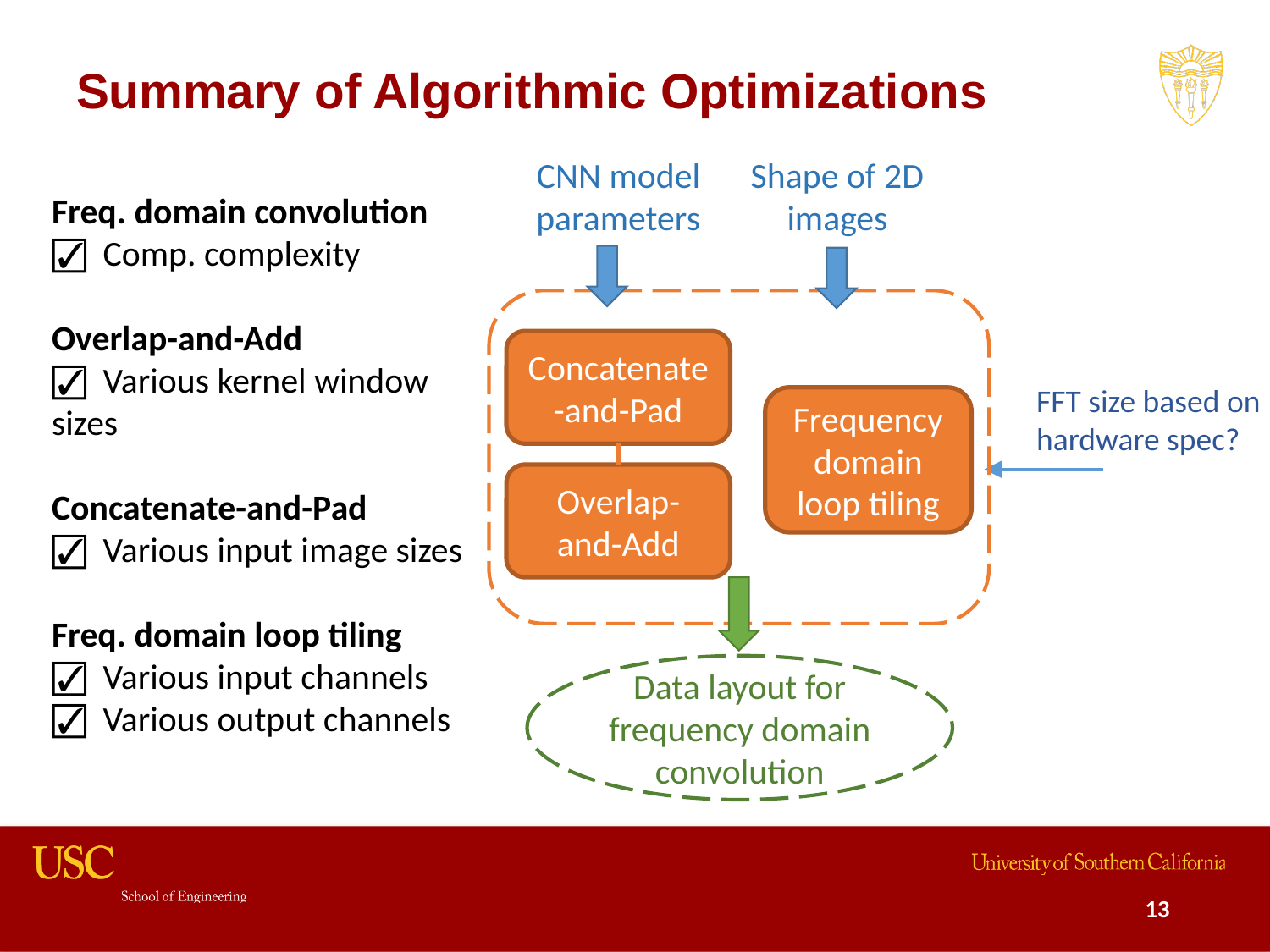

# Summary of Algorithmic Optimizations
CNN model parameters

Shape of 2D images

Concatenate-and-Pad
Frequency domain loop tiling
Overlap-and-Add

Data layout for frequency domain convolution
Freq. domain convolution
☑  Comp. complexity

Overlap-and-Add
☑  Various kernel window sizes

Concatenate-and-Pad
☑  Various input image sizes

Freq. domain loop tiling
☑  Various input channels
☑  Various output channels
FFT size based on hardware spec?
13